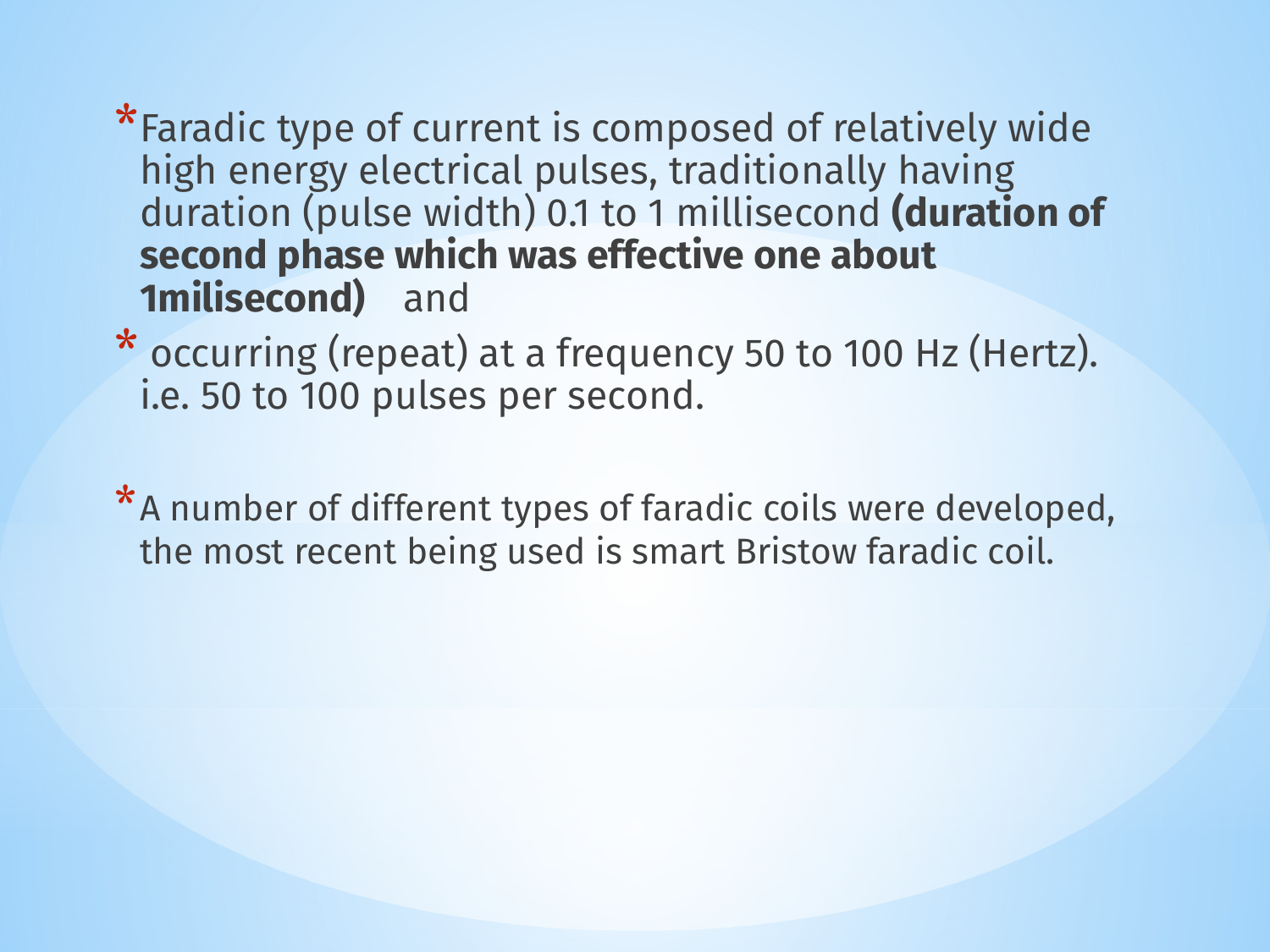

Faradic type of current is composed of relatively wide high energy electrical pulses, traditionally having duration (pulse width) 0.1 to 1 millisecond (duration of second phase which was effective one about 1milisecond)    and
 occurring (repeat) at a frequency 50 to 100 Hz (Hertz). i.e. 50 to 100 pulses per second.

A number of different types of faradic coils were developed, the most recent being used is smart Bristow faradic coil.
#